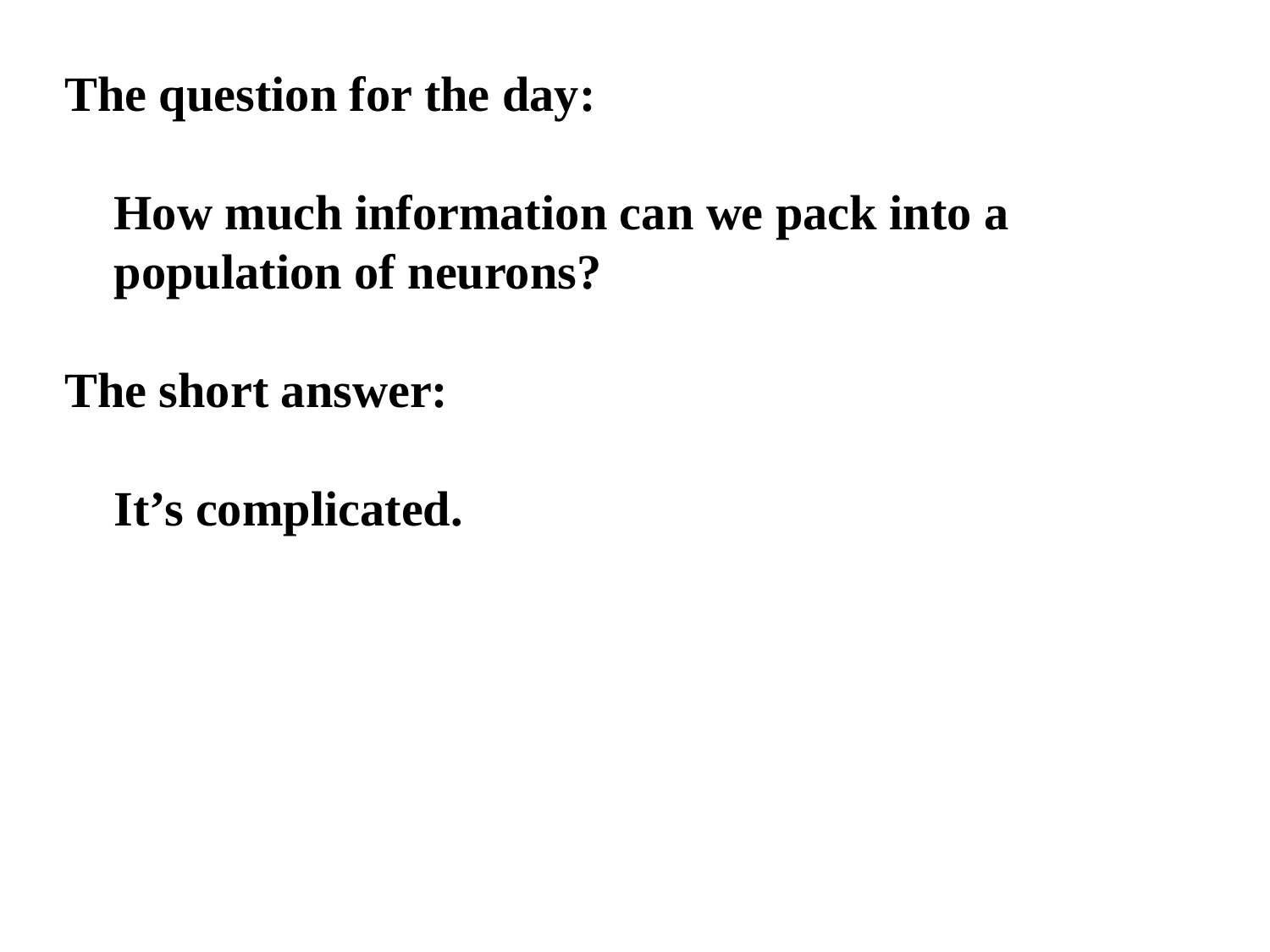

The question for the day:

    How much information can we pack into a
    population of neurons?

The short answer:

    It’s complicated.